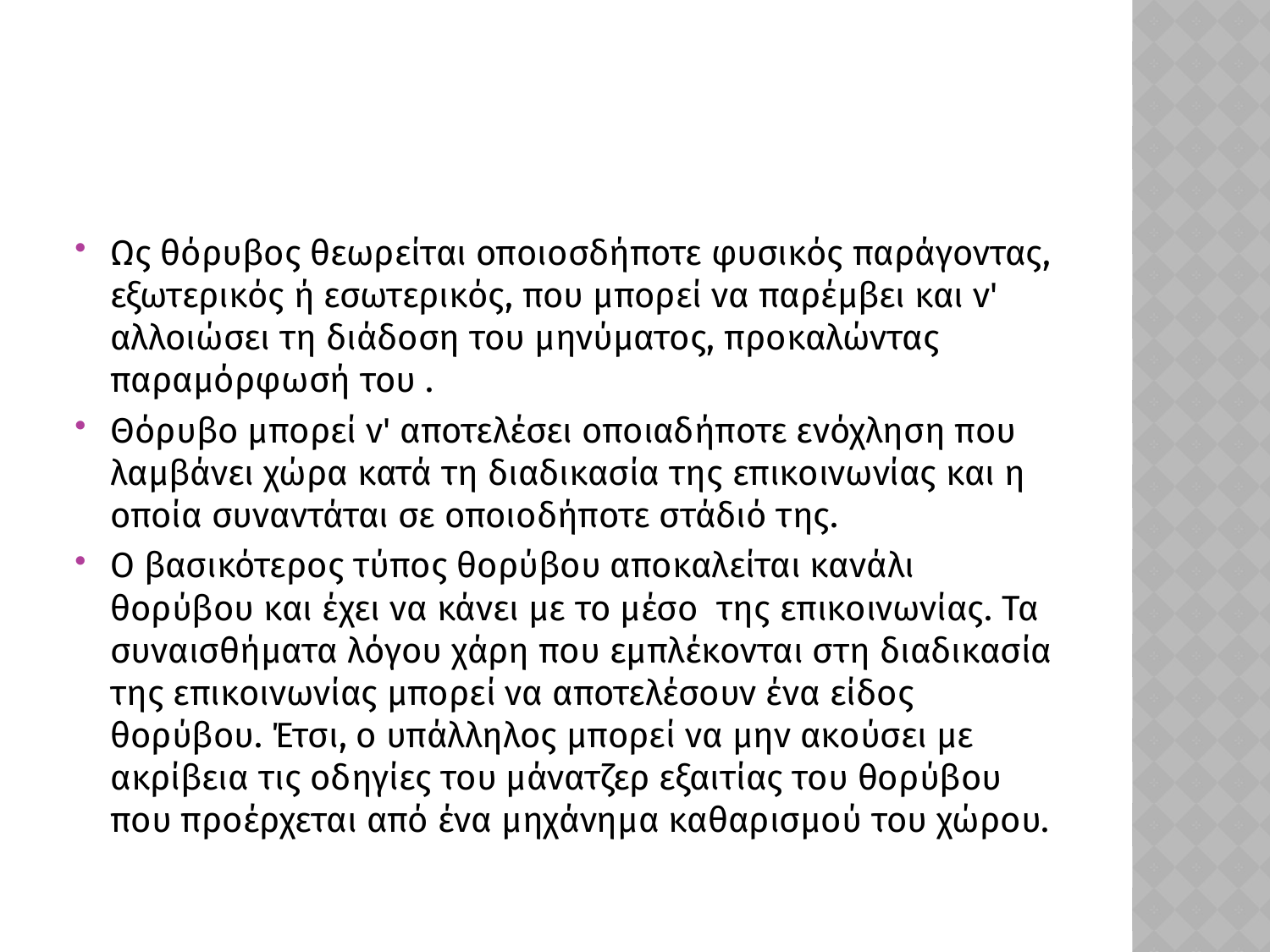

#
Ως θόρυβος θεωρείται οποιοσδήποτε φυσικός παράγοντας, εξωτερικός ή εσωτερικός, που μπορεί να παρέμβει και ν' αλλοιώσει τη διάδοση του μηνύματος, προκαλώντας παραμόρφωσή του .
Θόρυβο μπορεί ν' αποτελέσει οποιαδήποτε ενόχληση που λαμβάνει χώρα κατά τη διαδικασία της επικοινωνίας και η οποία συναντάται σε οποιοδήποτε στάδιό της.
Ο βασικότερος τύπος θορύβου αποκαλείται κανάλι θορύβου και έχει να κάνει με το μέσο  της επικοινωνίας. Τα συναισθήματα λόγου χάρη που εμπλέκονται στη διαδικασία της επικοινωνίας μπορεί να αποτελέσουν ένα είδος θορύβου. Έτσι, ο υπάλληλος μπορεί να μην ακούσει με ακρίβεια τις οδηγίες του μάνατζερ εξαιτίας του θορύβου που προέρχεται από ένα μηχάνημα καθαρισμού του χώρου.